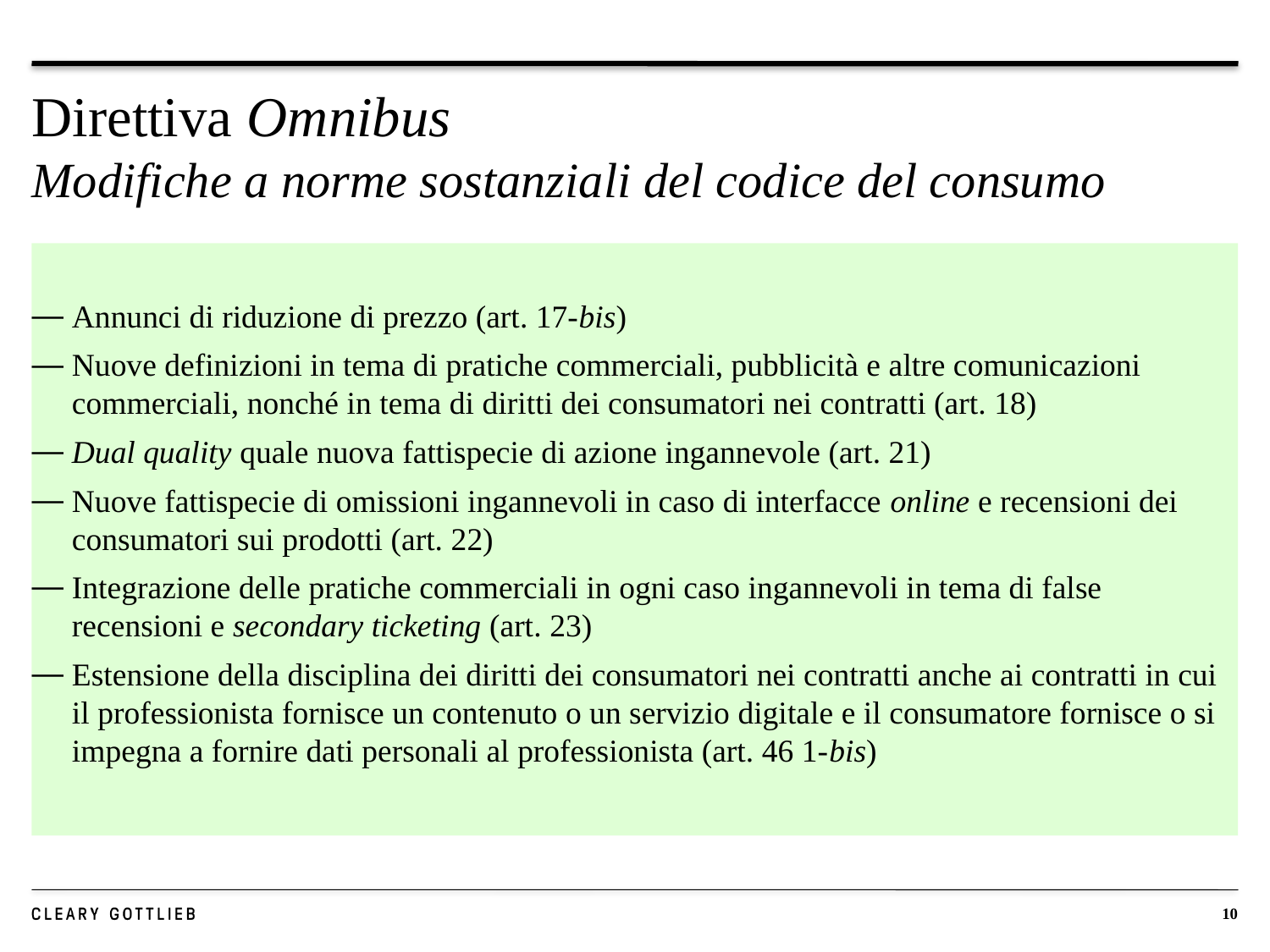

# Direttiva Omnibus Modifiche a norme sostanziali del codice del consumo

Annunci di riduzione di prezzo (art. 17-bis)
Nuove definizioni in tema di pratiche commerciali, pubblicità e altre comunicazioni commerciali, nonché in tema di diritti dei consumatori nei contratti (art. 18)
Dual quality quale nuova fattispecie di azione ingannevole (art. 21)
Nuove fattispecie di omissioni ingannevoli in caso di interfacce online e recensioni dei consumatori sui prodotti (art. 22)
Integrazione delle pratiche commerciali in ogni caso ingannevoli in tema di false recensioni e secondary ticketing (art. 23)
Estensione della disciplina dei diritti dei consumatori nei contratti anche ai contratti in cui il professionista fornisce un contenuto o un servizio digitale e il consumatore fornisce o si impegna a fornire dati personali al professionista (art. 46 1-bis)